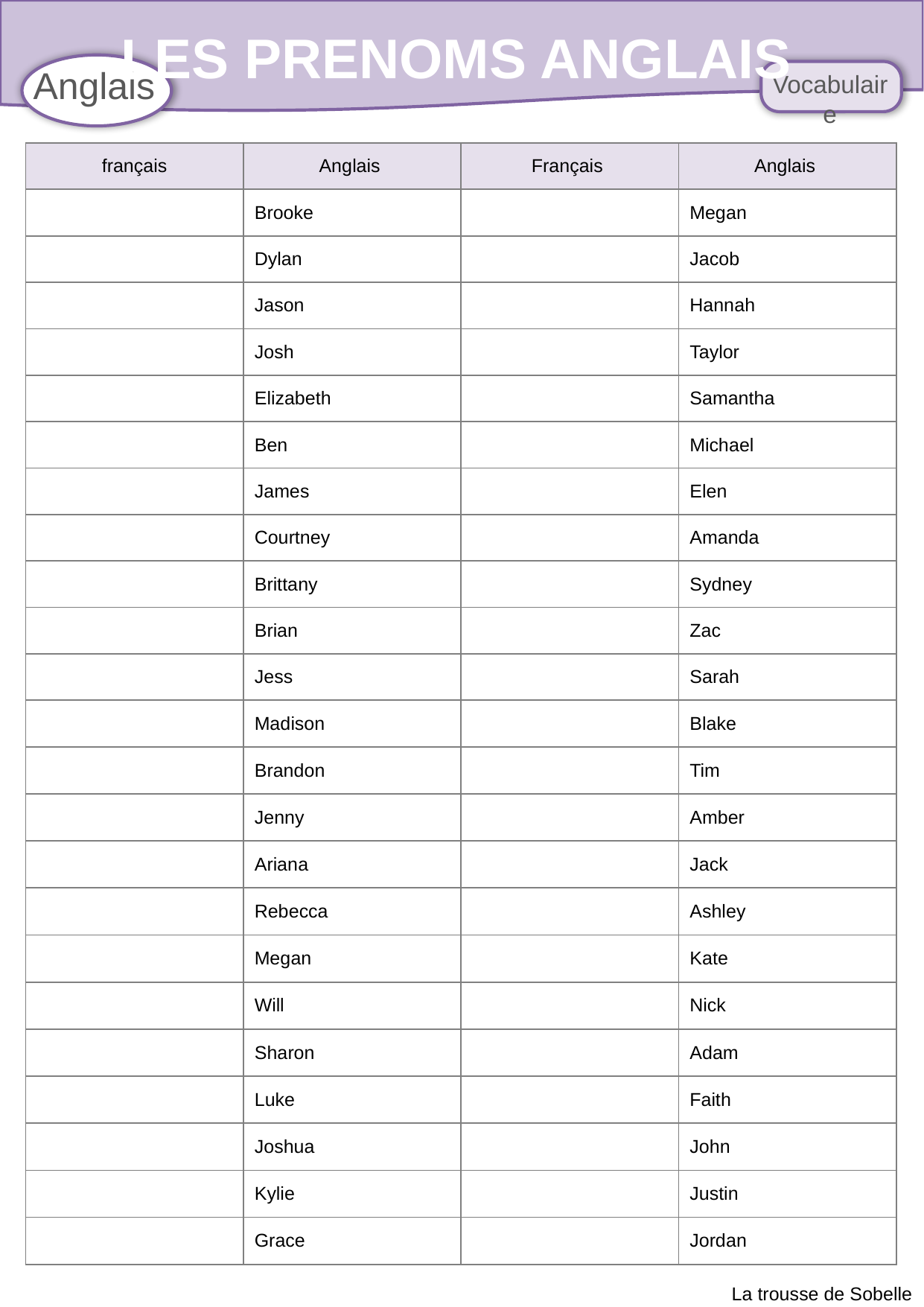

Who are you ?

LES PRENOMS ANGLAIS

Anglais

Vocabulaire
| français | Anglais | Français | Anglais |
| --- | --- | --- | --- |
|  | Brooke |  | Megan |
|  | Dylan |  | Jacob |
|  | Jason |  | Hannah |
|  | Josh |  | Taylor |
|  | Elizabeth |  | Samantha |
|  | Ben |  | Michael |
|  | James |  | Elen |
|  | Courtney |  | Amanda |
|  | Brittany |  | Sydney |
|  | Brian |  | Zac |
|  | Jess |  | Sarah |
|  | Madison |  | Blake |
|  | Brandon |  | Tim |
|  | Jenny |  | Amber |
|  | Ariana |  | Jack |
|  | Rebecca |  | Ashley |
|  | Megan |  | Kate |
|  | Will |  | Nick |
|  | Sharon |  | Adam |
|  | Luke |  | Faith |
|  | Joshua |  | John |
|  | Kylie |  | Justin |
|  | Grace |  | Jordan |
La trousse de Sobelle